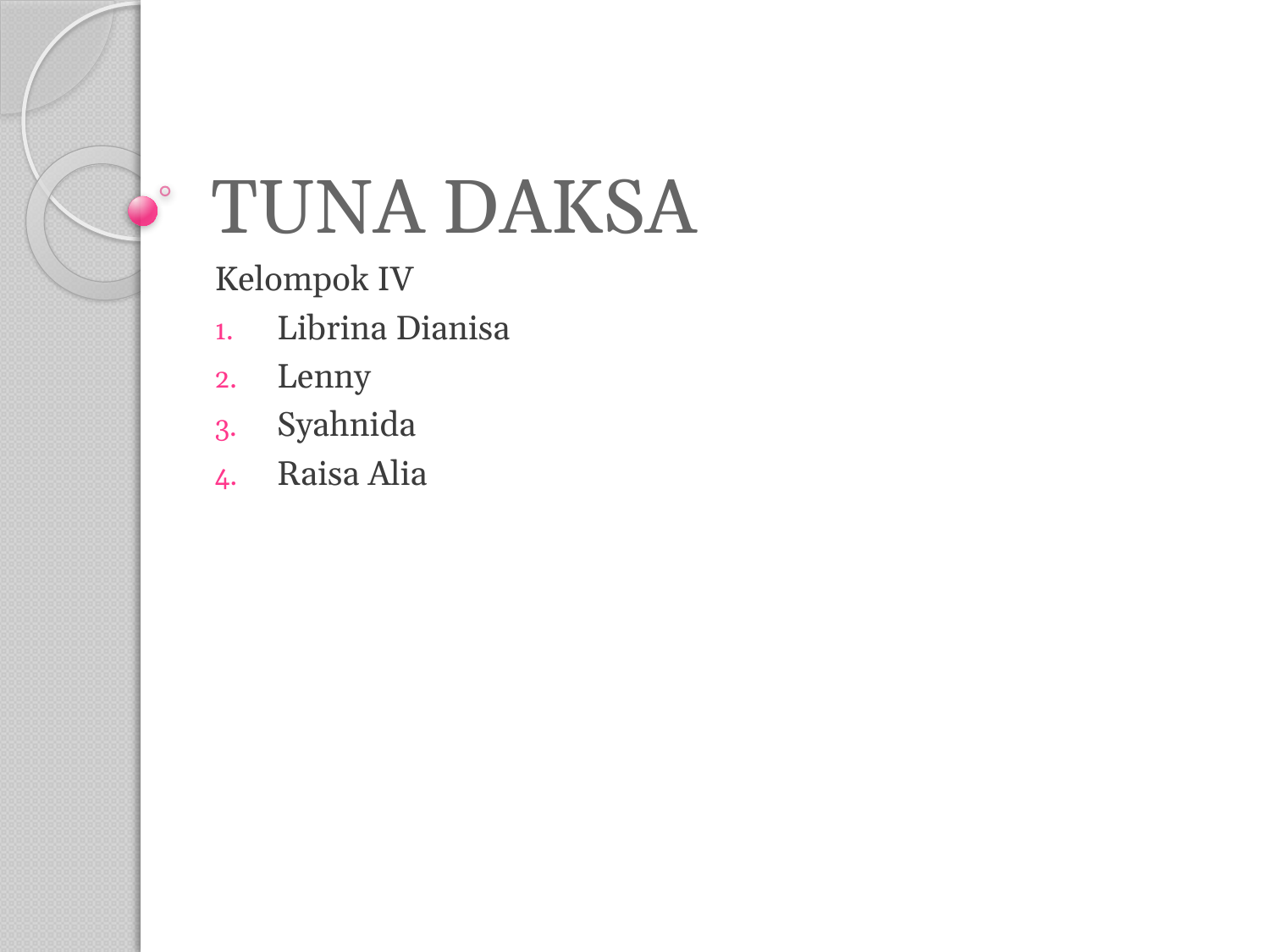

# TUNA DAKSA
Kelompok IV
Librina Dianisa
Lenny
Syahnida
Raisa Alia